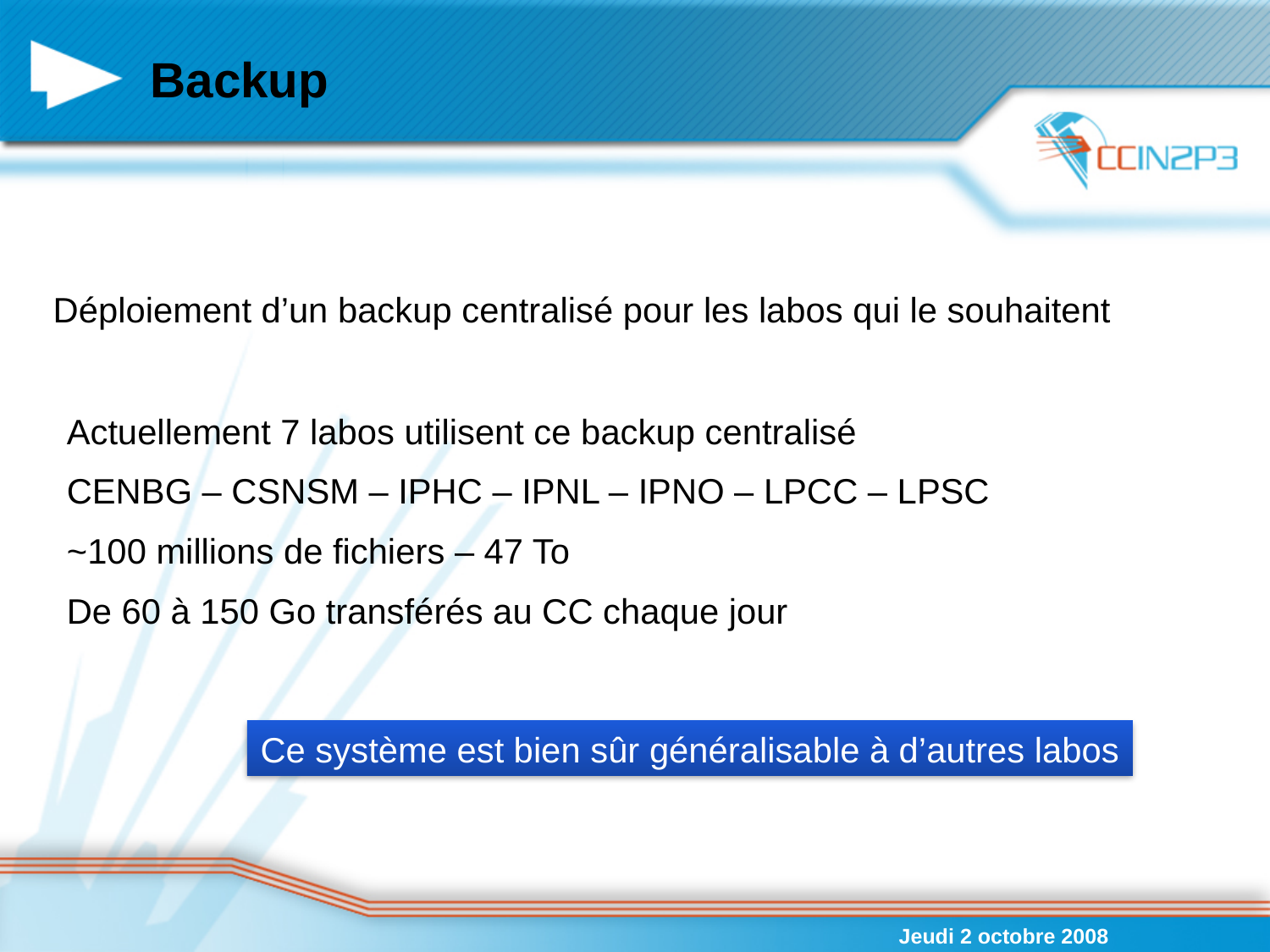

# Backup
Déploiement d’un backup centralisé pour les labos qui le souhaitent
Actuellement 7 labos utilisent ce backup centralisé
CENBG – CSNSM – IPHC – IPNL – IPNO – LPCC – LPSC
~100 millions de fichiers – 47 To
De 60 à 150 Go transférés au CC chaque jour
Ce système est bien sûr généralisable à d’autres labos
Jeudi 2 octobre 2008